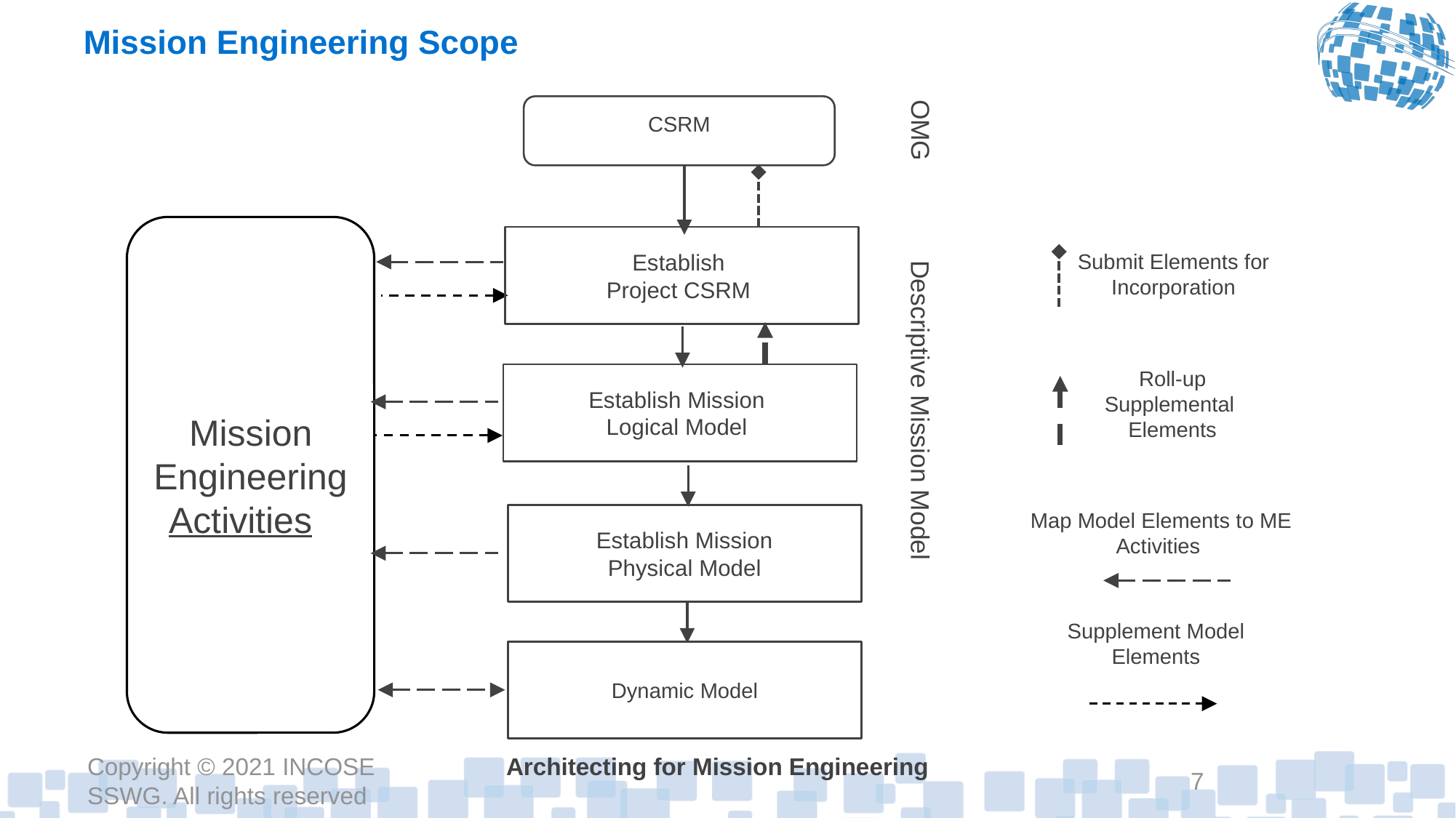

Mission Engineering Scope
OMG
Descriptive Mission Model
CSRM
Establish
Project CSRM
Establish Mission
Logical Model
Establish Mission
 Physical Model
Dynamic Model
Mission Engineering Activities
Submit Elements for Incorporation
Roll-up Supplemental  Elements
Map Model Elements to ME Activities
Supplement Model Elements
Architecting for Mission Engineering
Copyright © 2021 INCOSE SSWG. All rights reserved
7